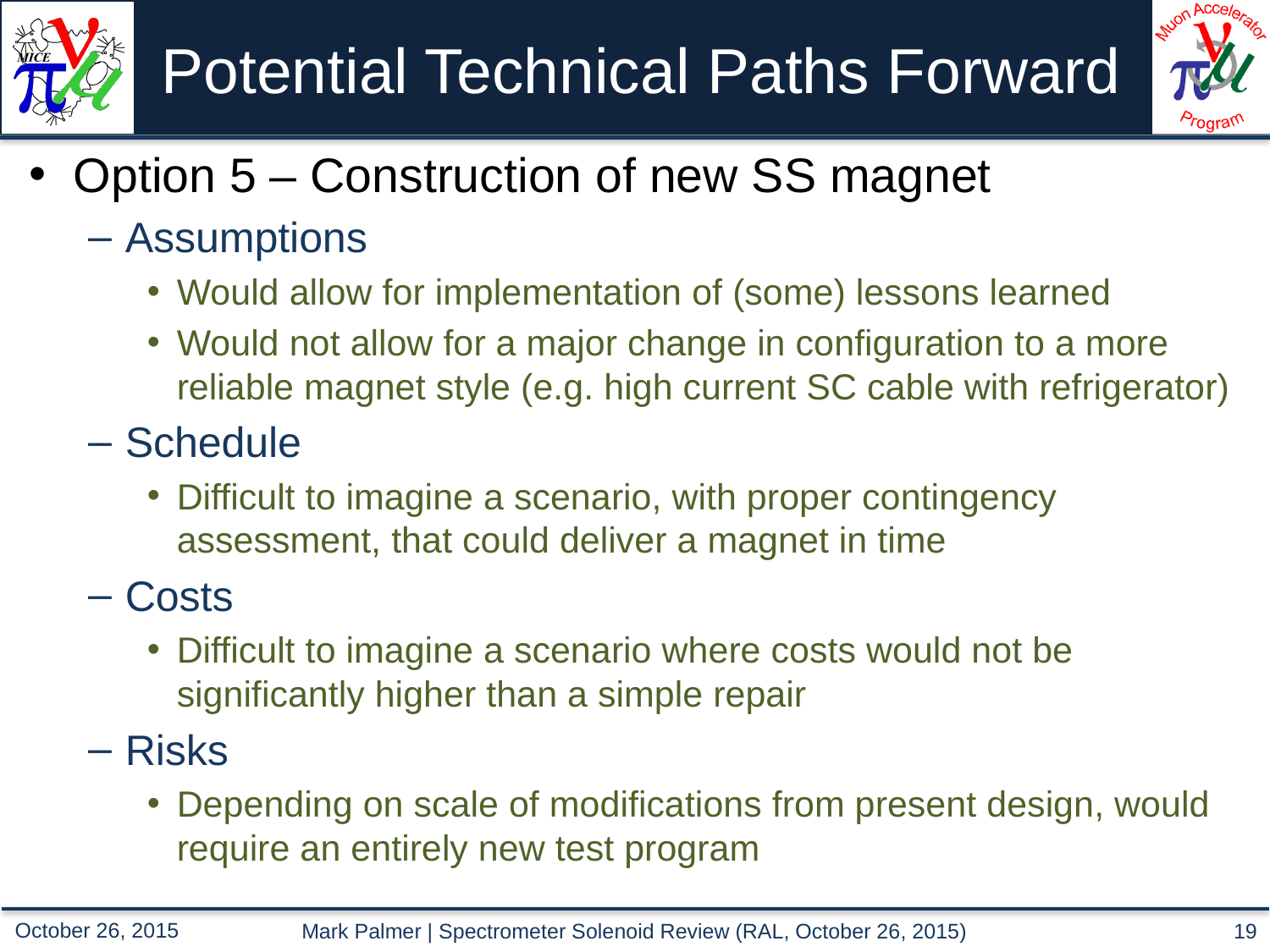

# Potential Technical Paths Forward
Option 5 – Construction of new SS magnet
Assumptions
Would allow for implementation of (some) lessons learned
Would not allow for a major change in configuration to a more reliable magnet style (e.g. high current SC cable with refrigerator)
Schedule
Difficult to imagine a scenario, with proper contingency assessment, that could deliver a magnet in time
Costs
Difficult to imagine a scenario where costs would not be significantly higher than a simple repair
Risks
Depending on scale of modifications from present design, would require an entirely new test program

Mark Palmer | Spectrometer Solenoid Review (RAL, October 26, 2015)
19
October 26, 2015